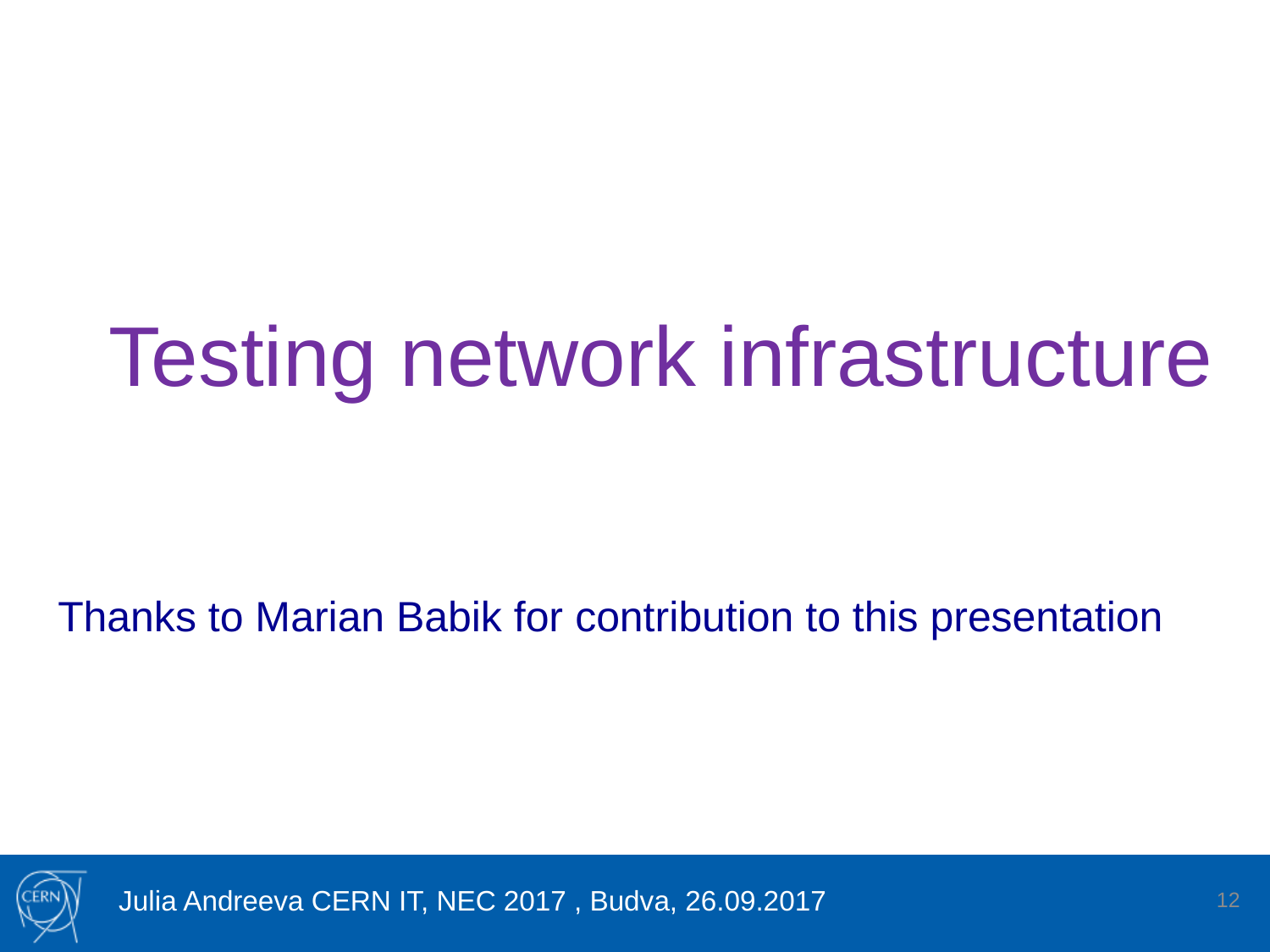

# Testing network infrastructure

Thanks to Marian Babik for contribution to this presentation
12
Julia Andreeva CERN IT, NEC 2017 , Budva, 26.09.2017